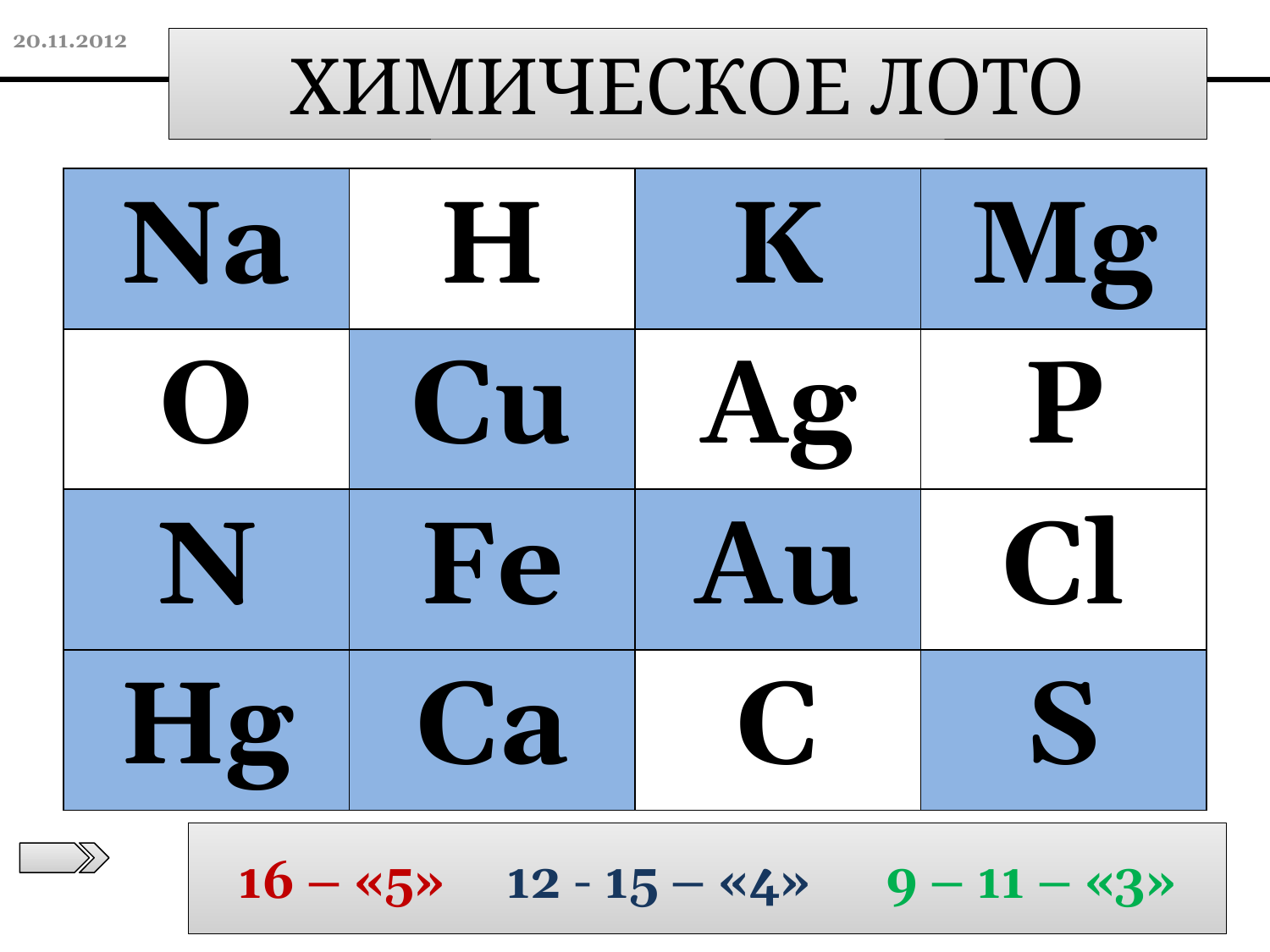

20.11.2012
# ХИМИЧЕСКОЕ ЛОТО
| Na | H | K | Mg |
| --- | --- | --- | --- |
| O | Cu | Ag | P |
| N | Fe | Au | Cl |
| Hg | Ca | C | S |
16 – «5»     12 - 15 – «4»      9 – 11 – «3»